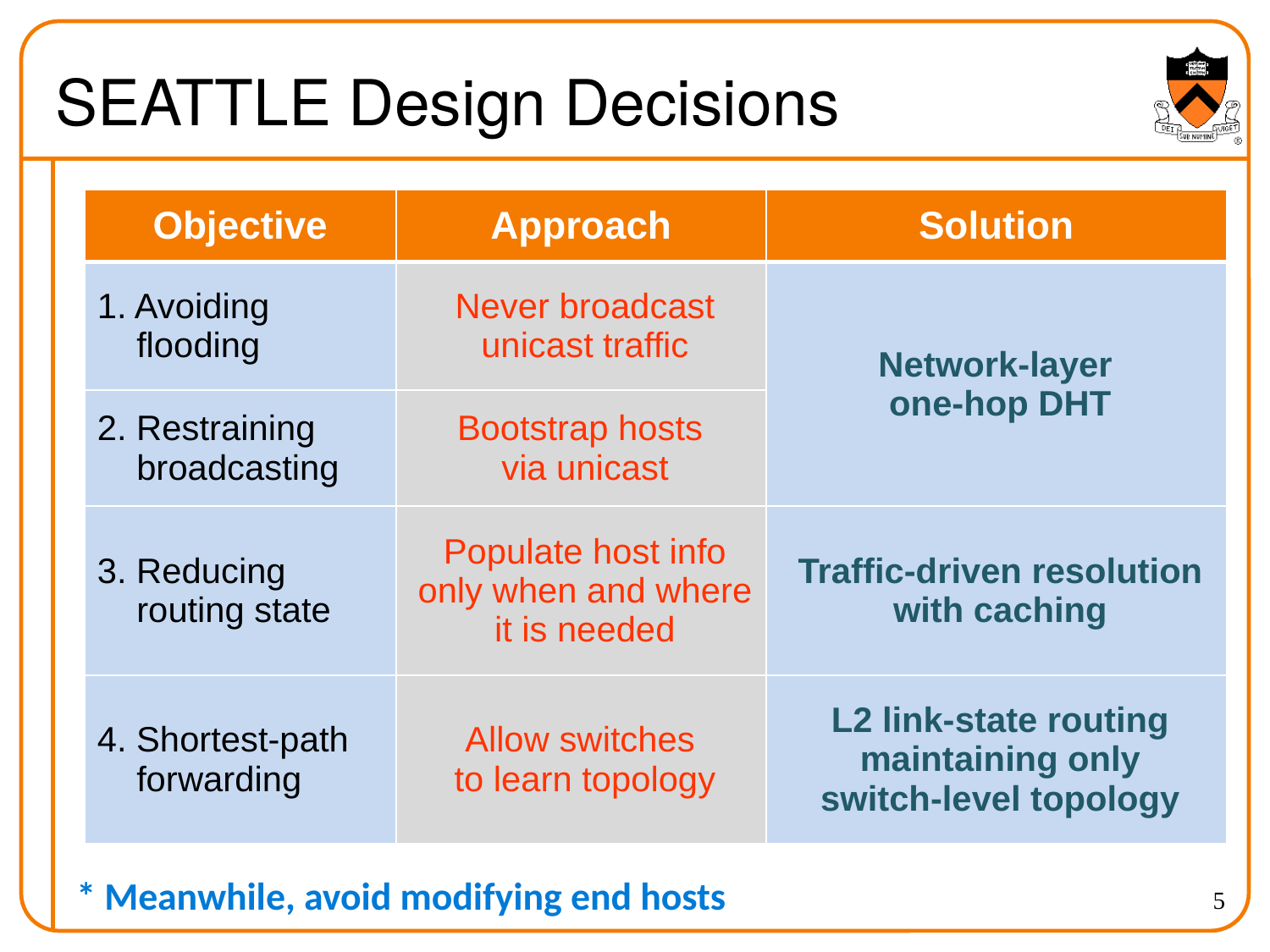

# SEATTLE Design Decisions
| Objective | Approach | Solution |
| --- | --- | --- |
| 1. Avoiding flooding | Never broadcast unicast traffic | Network-layer one-hop DHT |
| 2. Restraining broadcasting | Bootstrap hosts via unicast |  |
| 3. Reducing routing state | Populate host info only when and where it is needed | Traffic-driven resolution with caching |
| 4. Shortest-path forwarding | Allow switches to learn topology | L2 link-state routing maintaining only switch-level topology |
* Meanwhile, avoid modifying end hosts
5